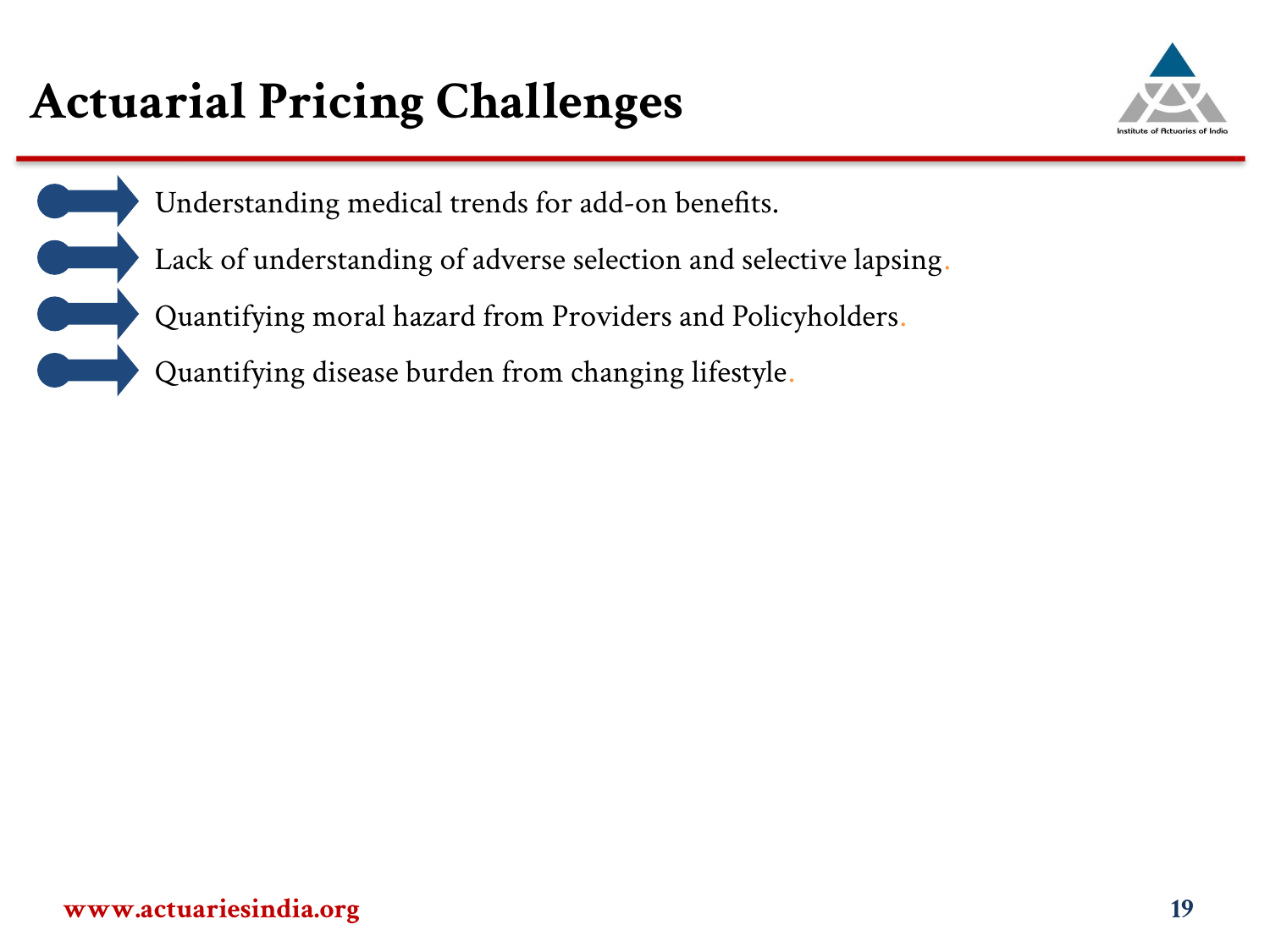

Actuarial Pricing Challenges

Understanding medical trends for add-on benefits.

Lack of understanding of adverse selection and selective lapsing.

Quantifying moral hazard from Providers and Policyholders.

Quantifying disease burden from changing lifestyle.
www.actuariesindia.org
19